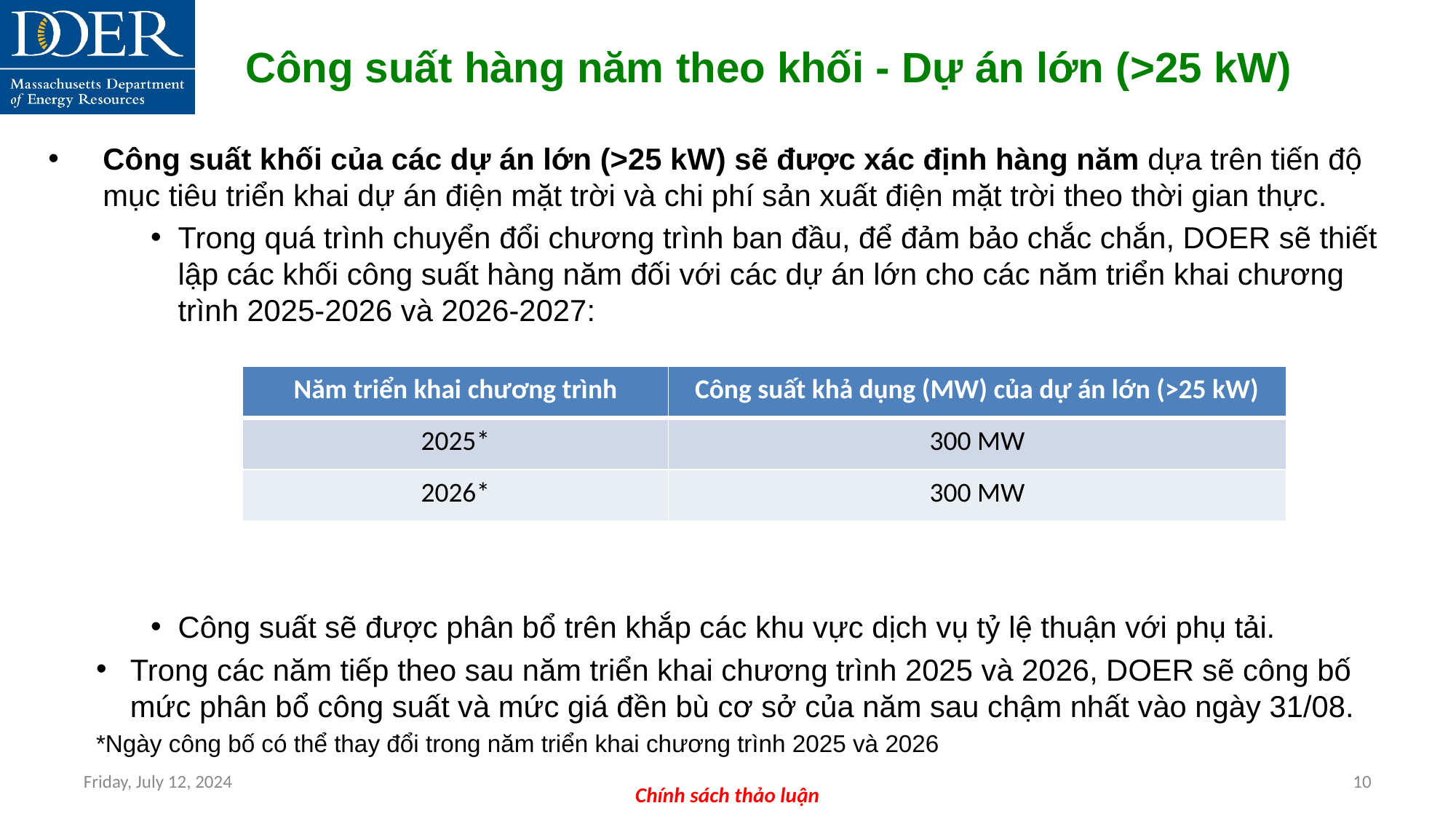

Công suất hàng năm theo khối - Dự án lớn (>25 kW)
Công suất khối của các dự án lớn (>25 kW) sẽ được xác định hàng năm dựa trên tiến độ mục tiêu triển khai dự án điện mặt trời và chi phí sản xuất điện mặt trời theo thời gian thực.
Trong quá trình chuyển đổi chương trình ban đầu, để đảm bảo chắc chắn, DOER sẽ thiết lập các khối công suất hàng năm đối với các dự án lớn cho các năm triển khai chương trình 2025-2026 và 2026-2027:

Công suất sẽ được phân bổ trên khắp các khu vực dịch vụ tỷ lệ thuận với phụ tải.
Trong các năm tiếp theo sau năm triển khai chương trình 2025 và 2026, DOER sẽ công bố mức phân bổ công suất và mức giá đền bù cơ sở của năm sau chậm nhất vào ngày 31/08.
*Ngày công bố có thể thay đổi trong năm triển khai chương trình 2025 và 2026
| Năm triển khai chương trình | Công suất khả dụng (MW) của dự án lớn (>25 kW) |
| --- | --- |
| 2025\* | 300 MW |
| 2026\* | 300 MW |
Friday, July 12, 2024
10
Chính sách thảo luận